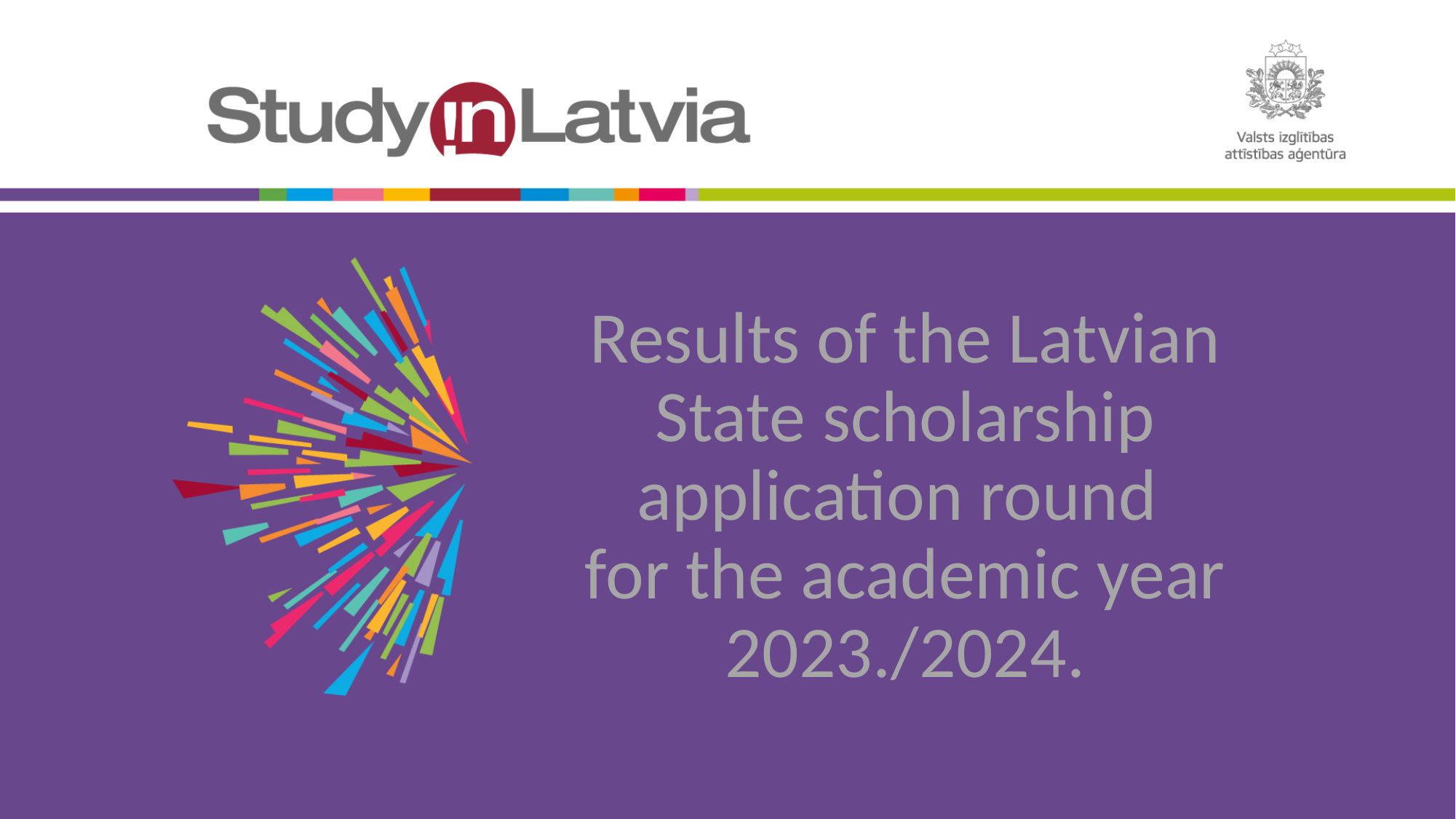

# Results of the Latvian State scholarship application round for the academic year 2023./2024.